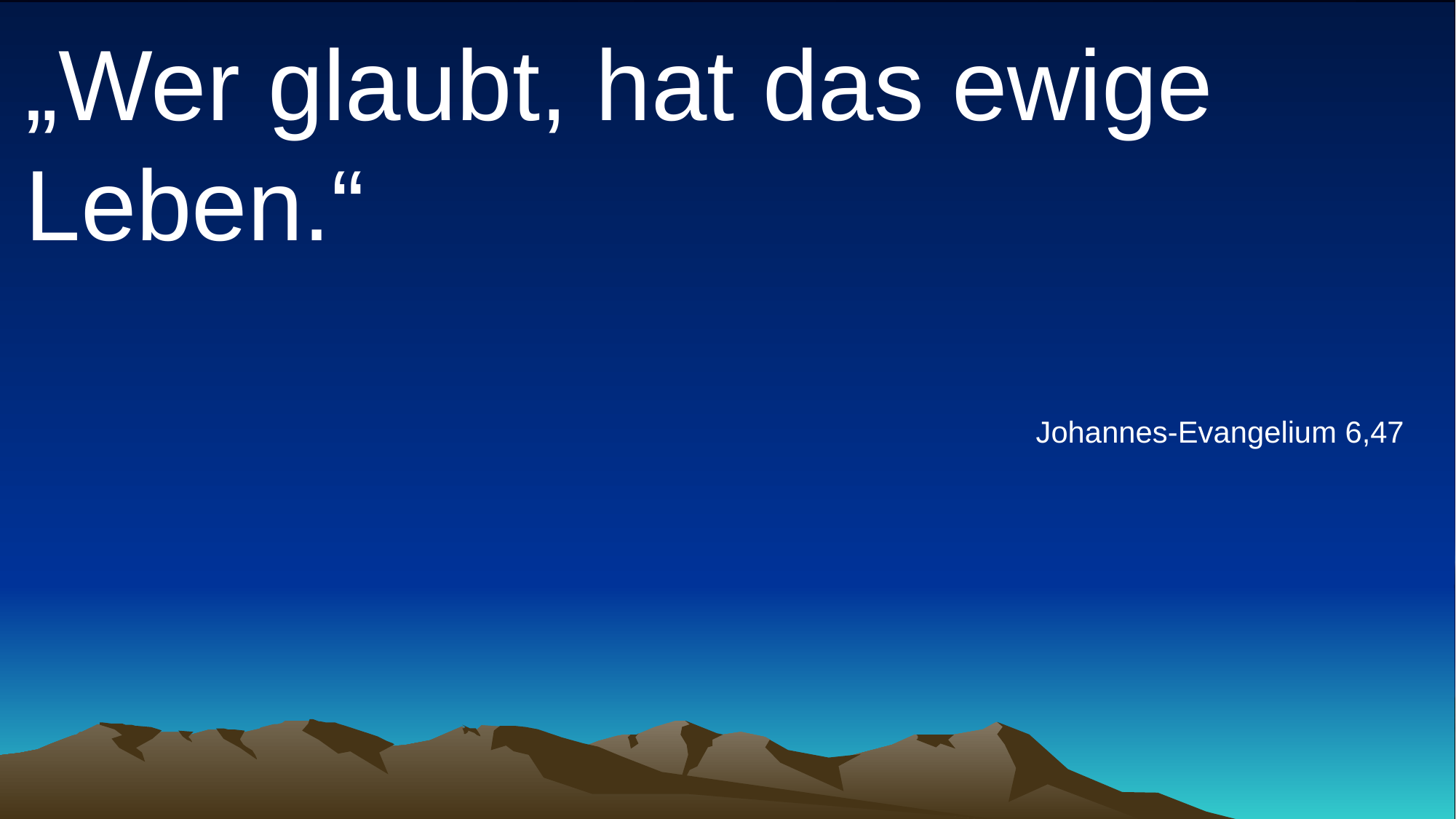

# „Wer glaubt, hat das ewige Leben.“
Johannes-Evangelium 6,47